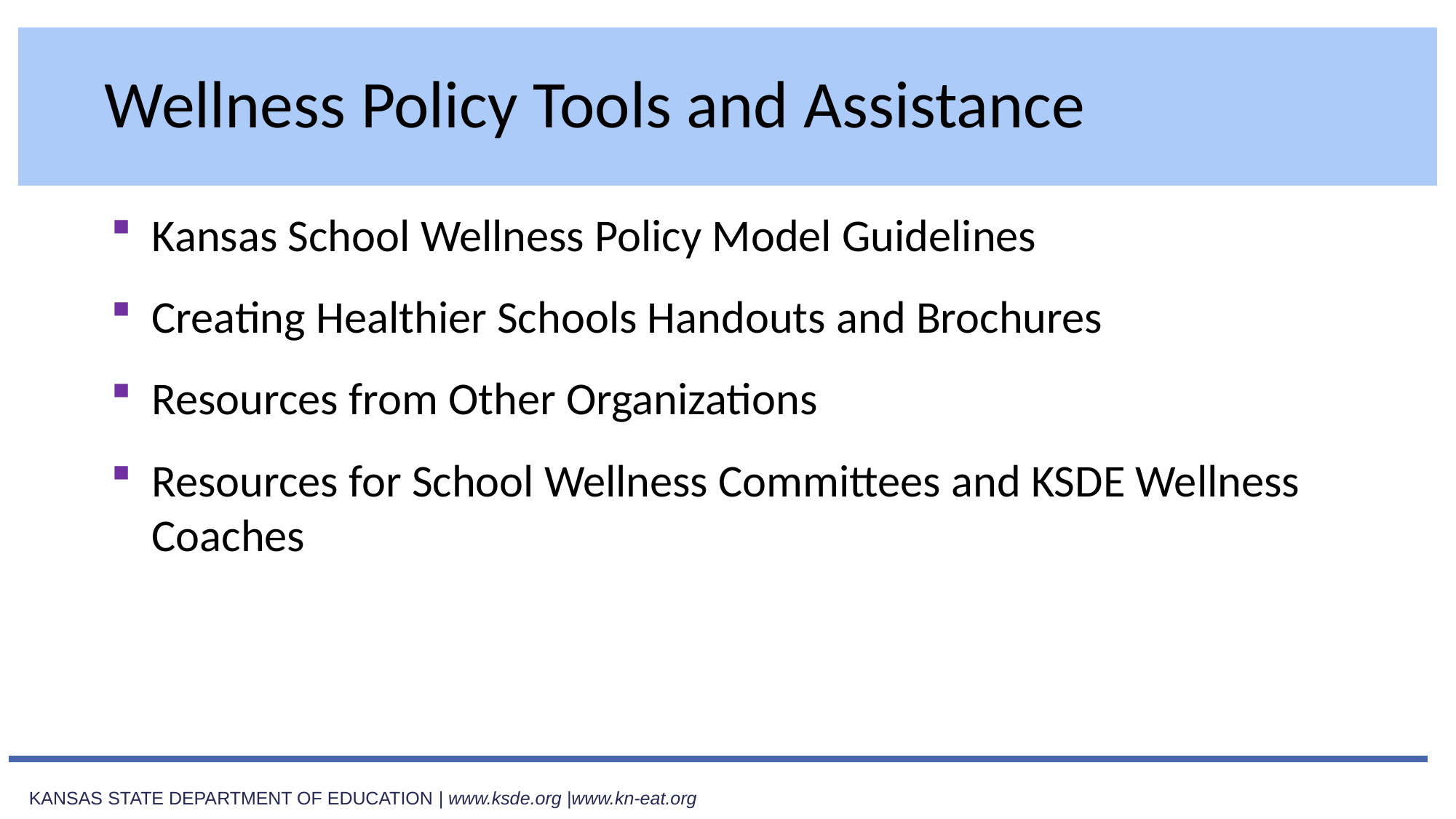

# Wellness Policy Tools and Assistance
Kansas School Wellness Policy Model Guidelines
Creating Healthier Schools Handouts and Brochures
Resources from Other Organizations
Resources for School Wellness Committees and KSDE Wellness Coaches

www.kn-eat.org